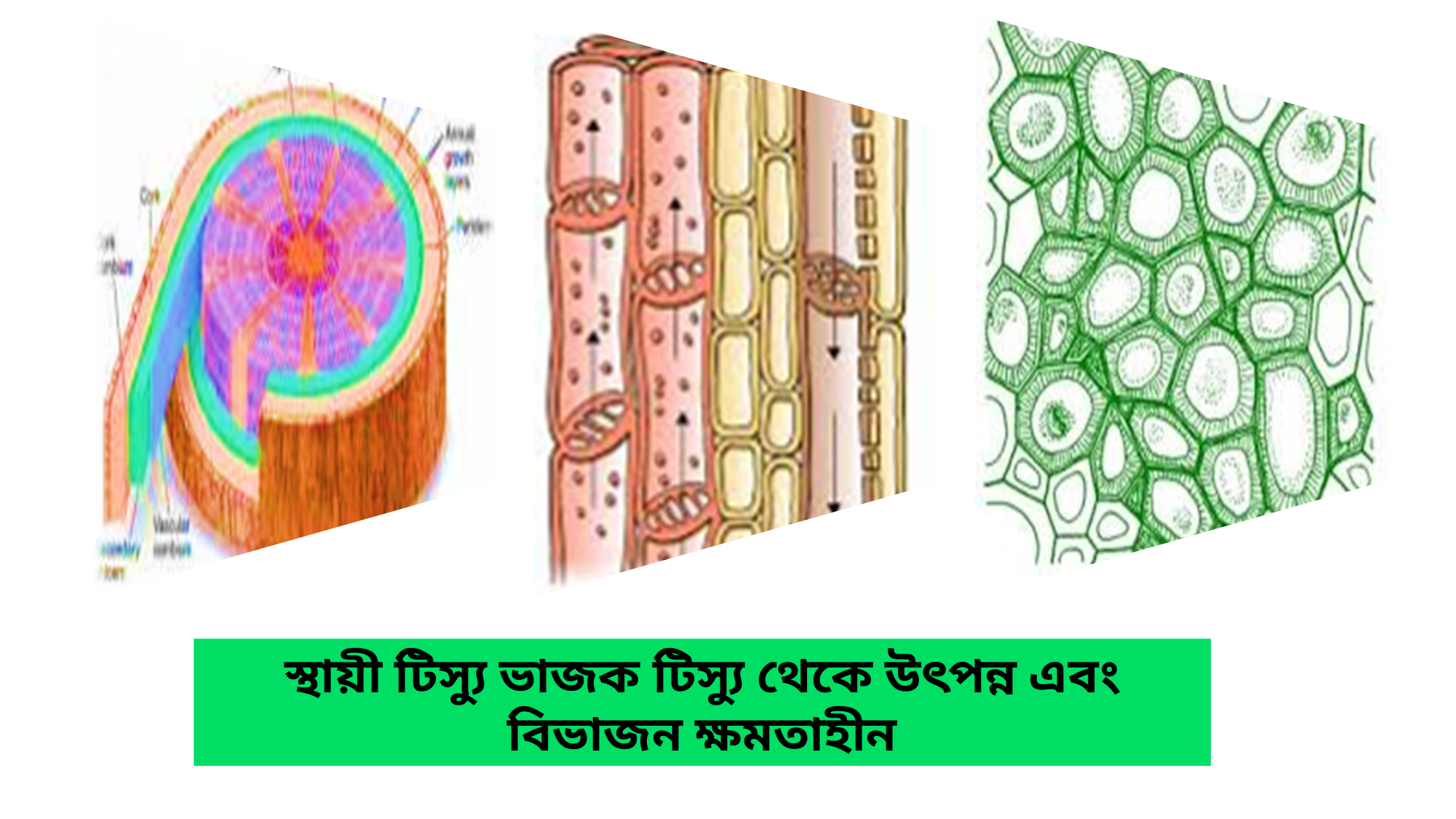

স্থায়ী টিস্যু ভাজক টিস্যু থেকে উৎপন্ন এবং বিভাজন ক্ষমতাহীন